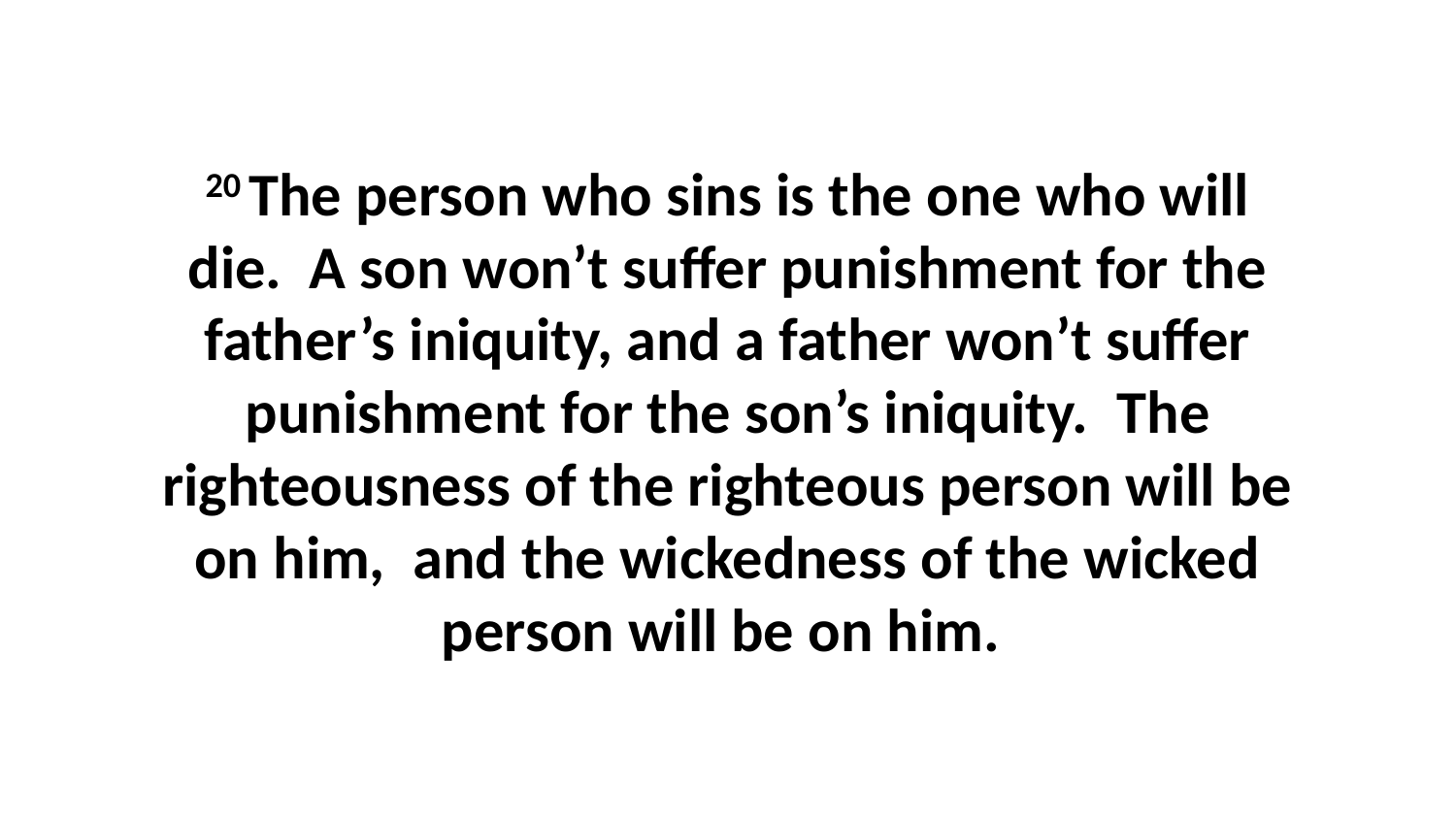

20 The person who sins is the one who will die.  A son won’t suffer punishment for the father’s iniquity, and a father won’t suffer punishment for the son’s iniquity.  The righteousness of the righteous person will be on him,  and the wickedness of the wicked person will be on him.